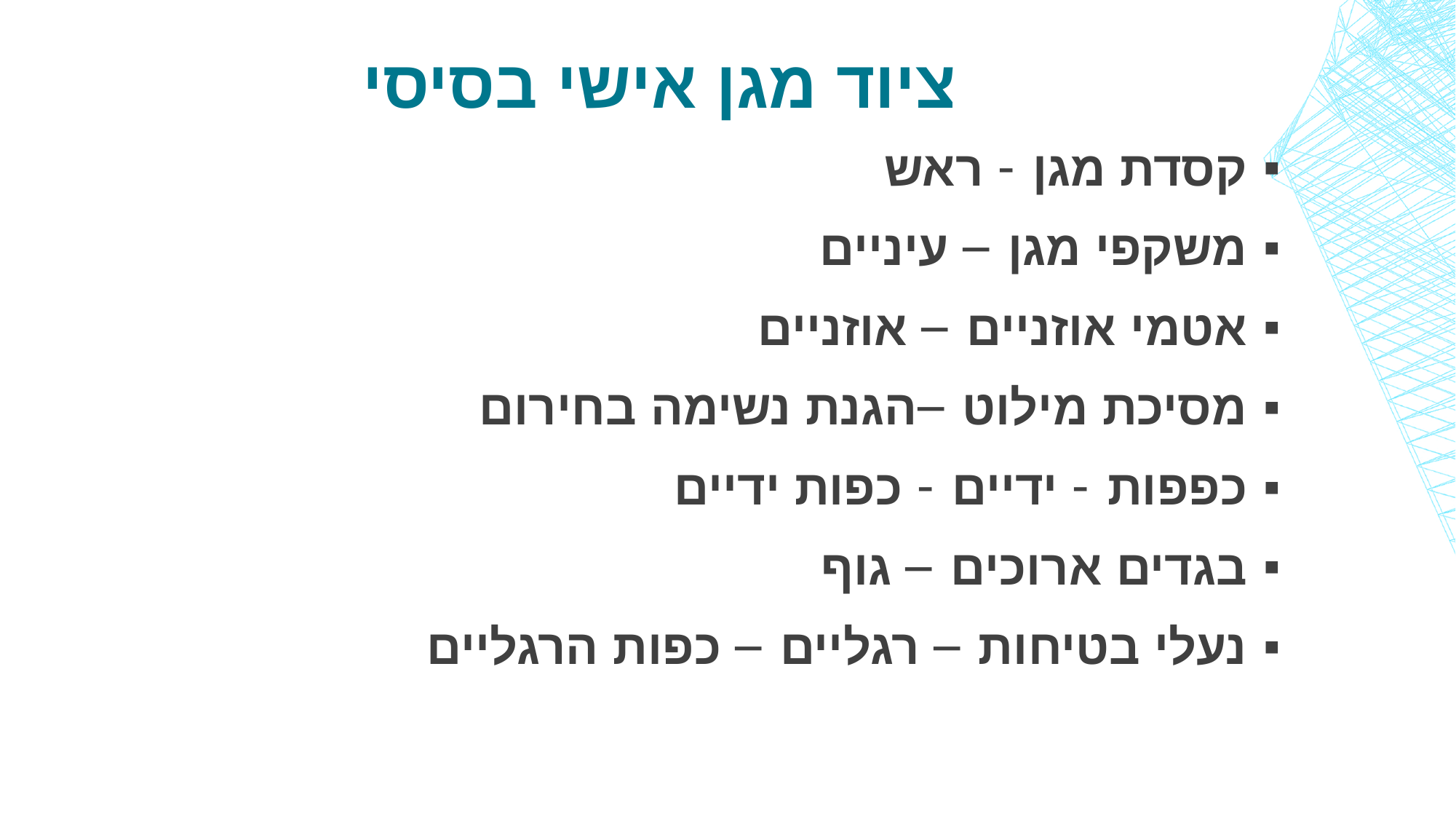

# ציוד מגן אישי בסיסי
קסדת מגן - ראש
משקפי מגן – עיניים
אטמי אוזניים – אוזניים
מסיכת מילוט –הגנת נשימה בחירום
כפפות - ידיים - כפות ידיים
בגדים ארוכים – גוף
נעלי בטיחות – רגליים – כפות הרגליים